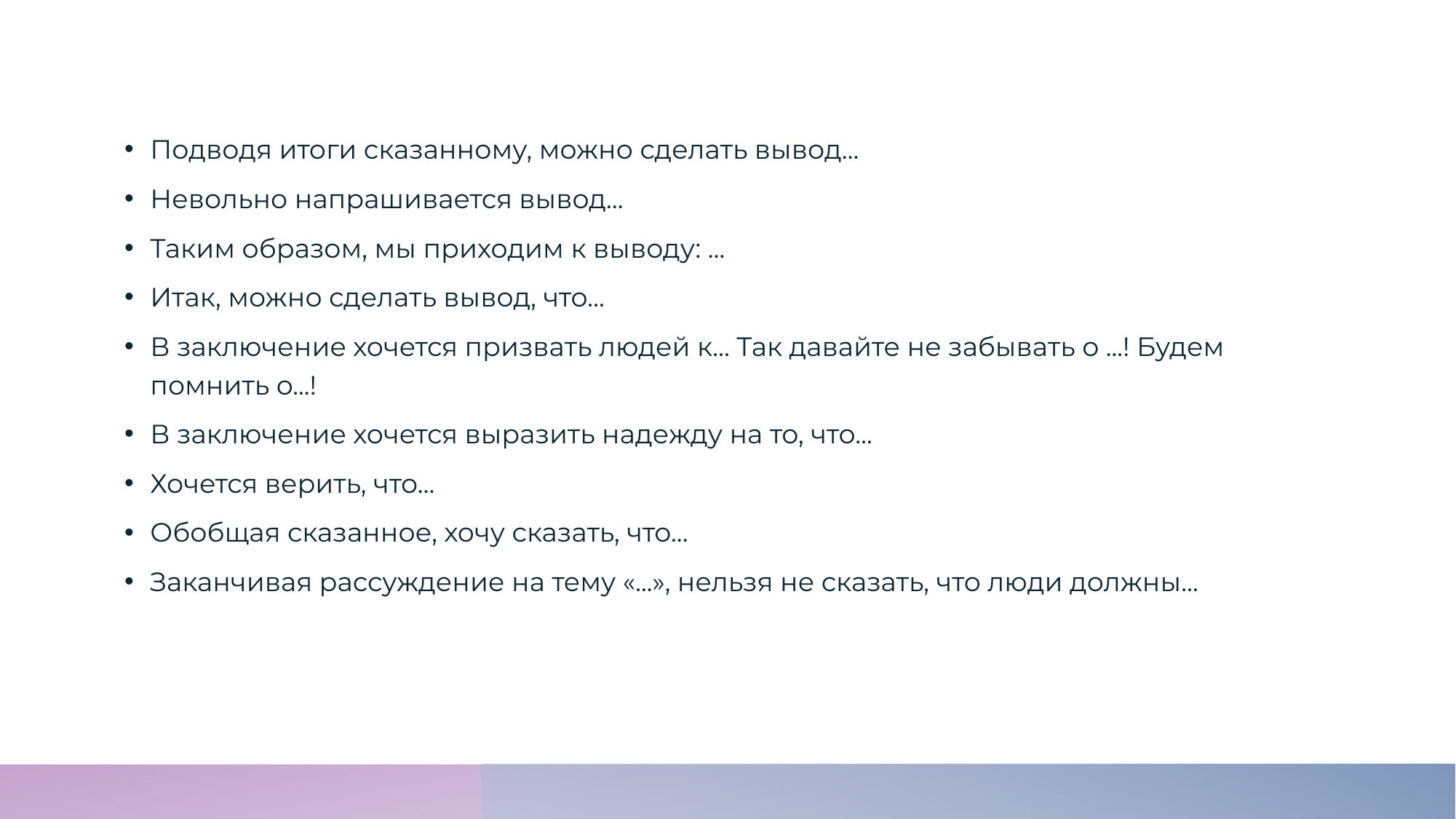

Подводя итоги сказанному, можно сделать вывод…
Невольно напрашивается вывод…
Таким образом, мы приходим к выводу: …
Итак, можно сделать вывод, что…
В заключение хочется призвать людей к… Так давайте не забывать о ...! Будем помнить о...!
В заключение хочется выразить надежду на то, что…
Хочется верить, что…
Обобщая сказанное, хочу сказать, что…
Заканчивая рассуждение на тему «...», нельзя не сказать, что люди должны…